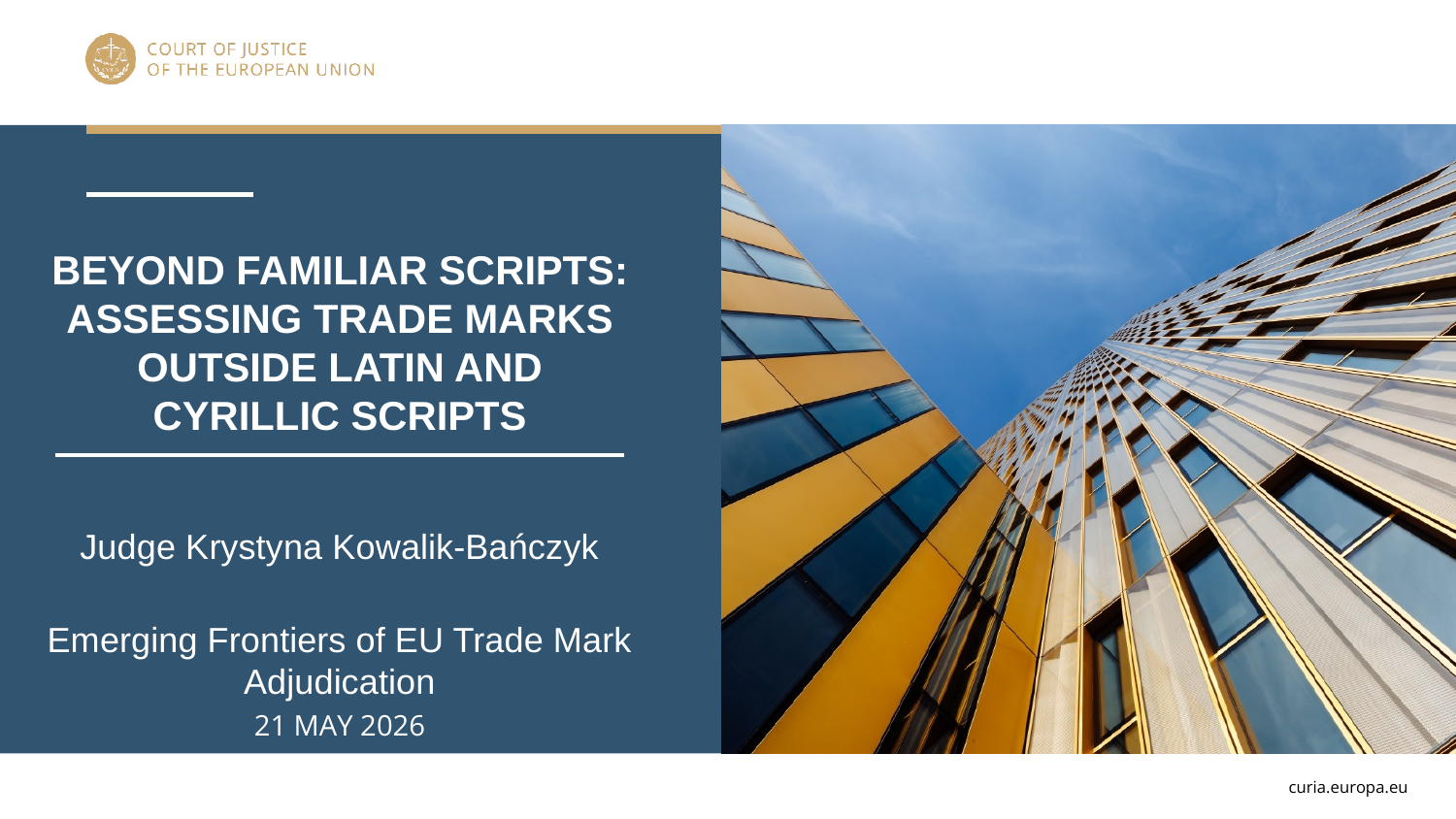

Beyond familiar scripts: Assessing Trade marks outside Latin and Cyrillic scripts

Judge Krystyna Kowalik-Bańczyk

Emerging Frontiers of EU Trade Mark Adjudication
21 May 2026